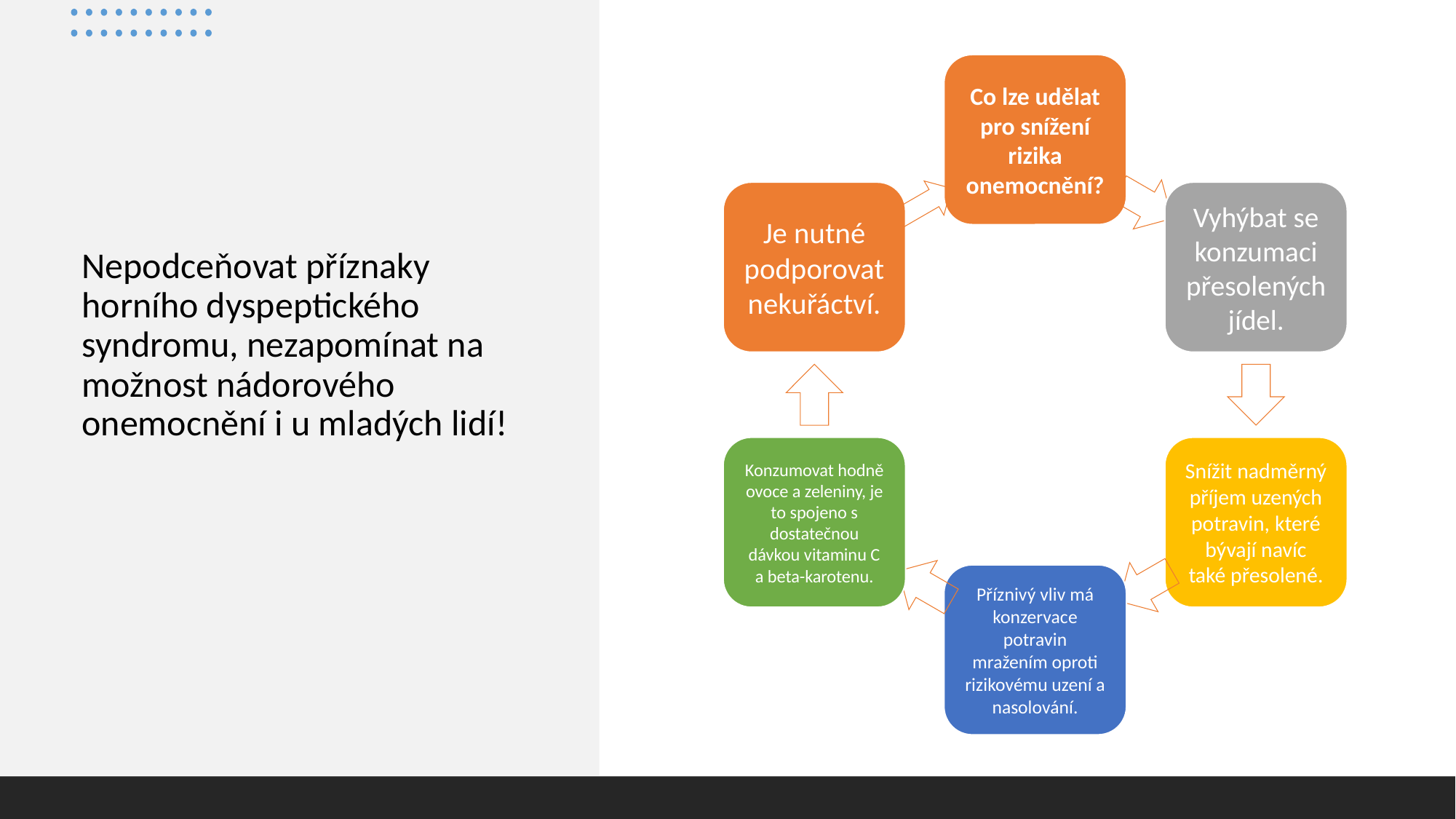

Co lze udělat pro snížení rizika onemocnění?
Vyhýbat se konzumaci přesolených jídel.
Snížit nadměrný příjem uzených potravin, které bývají navíc také přesolené.
Příznivý vliv má konzervace potravin mražením oproti rizikovému uzení a nasolování.
Konzumovat hodně ovoce a zeleniny, je to spojeno s dostatečnou dávkou vitaminu C a beta-karotenu.
Je nutné podporovat nekuřáctví.
# Nepodceňovat příznaky horního dyspeptického syndromu, nezapomínat na možnost nádo­rového onemocnění i u mladých lidí!